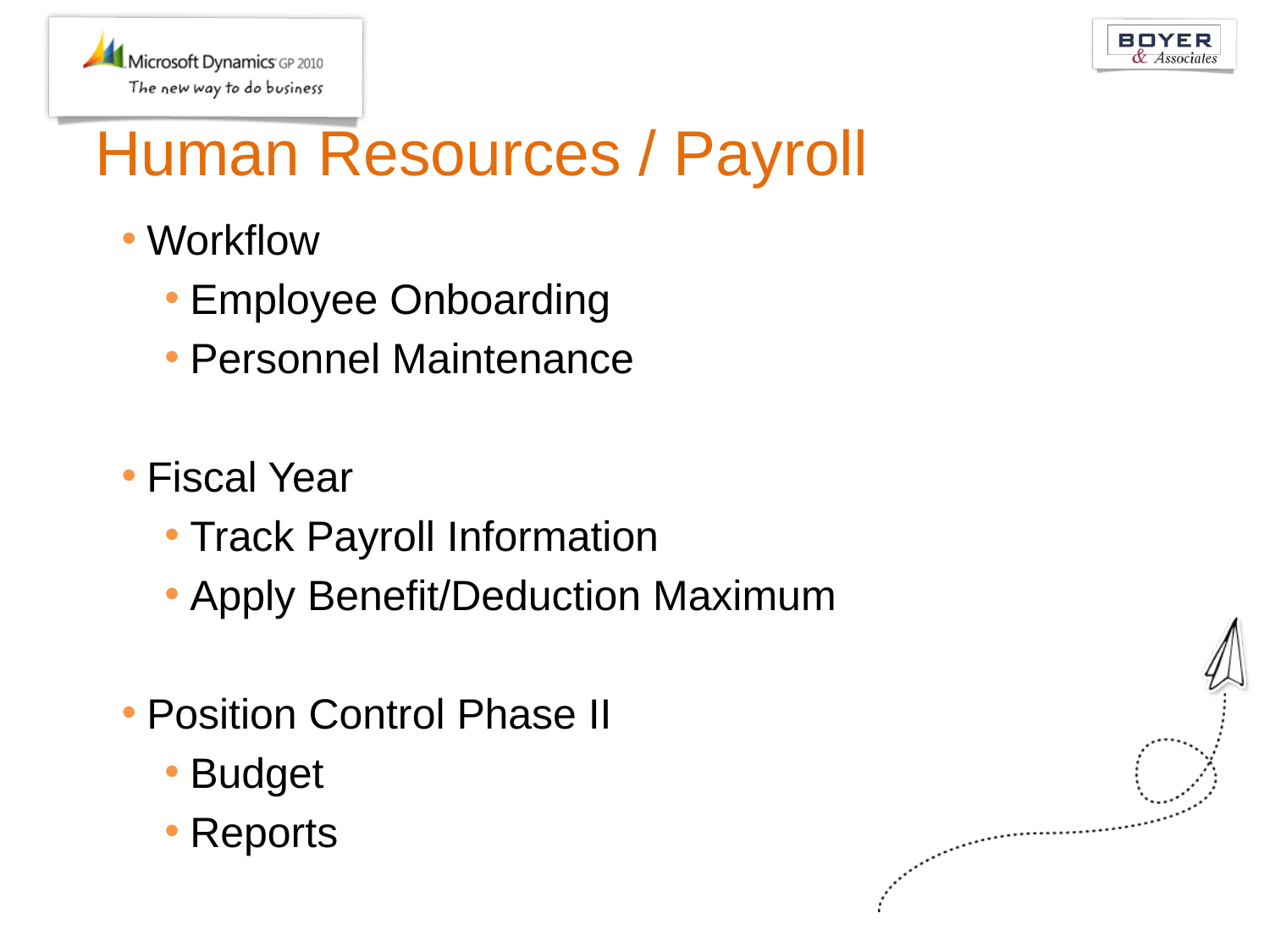

# Human Resources / Payroll
Workflow
Employee Onboarding
Personnel Maintenance

Fiscal Year
Track Payroll Information
Apply Benefit/Deduction Maximum

Position Control Phase II
Budget
Reports